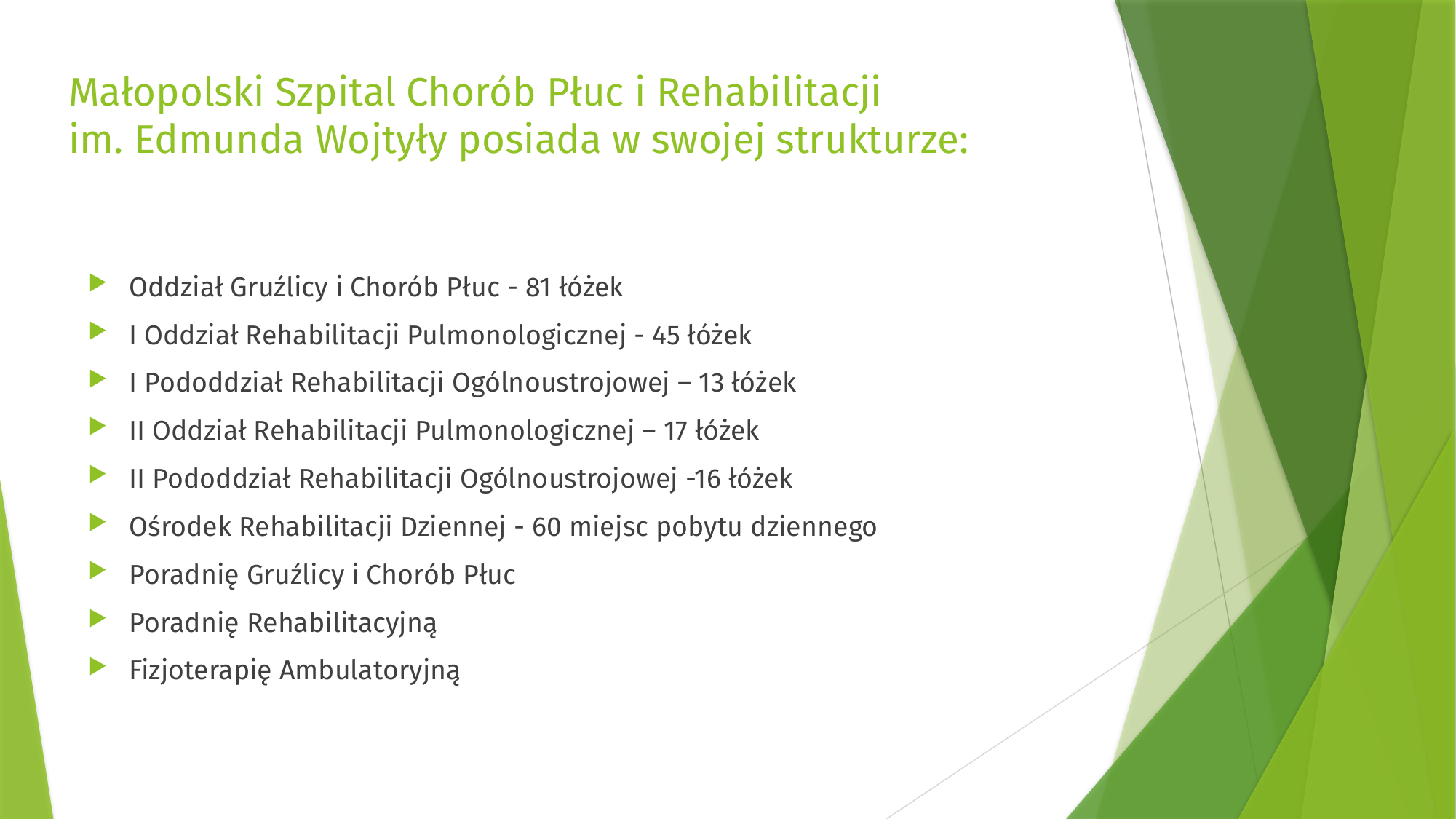

# Małopolski Szpital Chorób Płuc i Rehabilitacji im. Edmunda Wojtyły posiada w swojej strukturze:
Oddział Gruźlicy i Chorób Płuc - 81 łóżek
I Oddział Rehabilitacji Pulmonologicznej - 45 łóżek
I Pododdział Rehabilitacji Ogólnoustrojowej – 13 łóżek
II Oddział Rehabilitacji Pulmonologicznej – 17 łóżek
II Pododdział Rehabilitacji Ogólnoustrojowej -16 łóżek
Ośrodek Rehabilitacji Dziennej - 60 miejsc pobytu dziennego
Poradnię Gruźlicy i Chorób Płuc
Poradnię Rehabilitacyjną
Fizjoterapię Ambulatoryjną